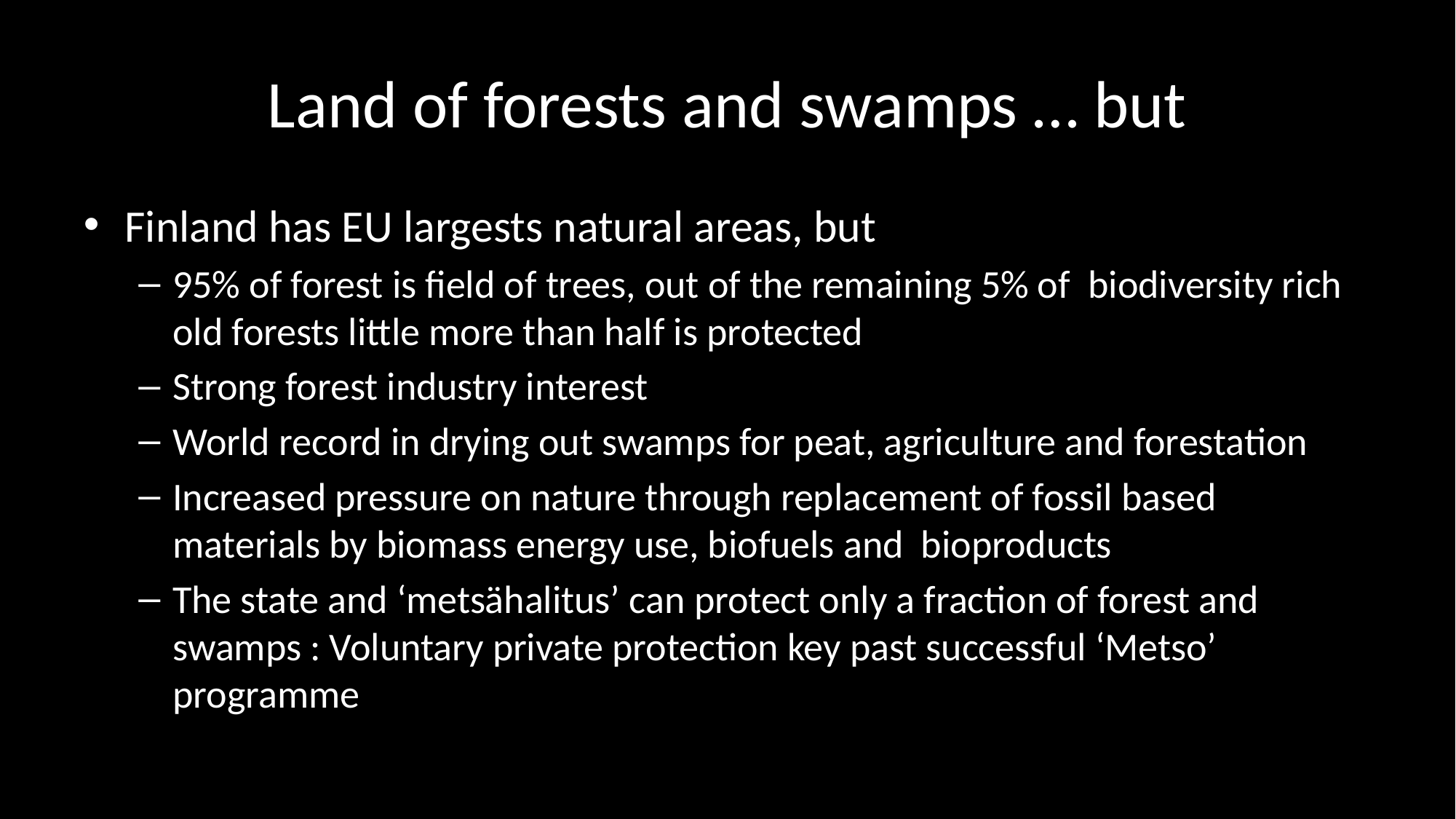

# Land of forests and swamps … but
Finland has EU largests natural areas, but
95% of forest is field of trees, out of the remaining 5% of  biodiversity rich old forests little more than half is protected
Strong forest industry interest
World record in drying out swamps for peat, agriculture and forestation
Increased pressure on nature through replacement of fossil based materials by biomass energy use, biofuels and  bioproducts
The state and ‘metsähalitus’ can protect only a fraction of forest and swamps : Voluntary private protection key past successful ‘Metso’ programme